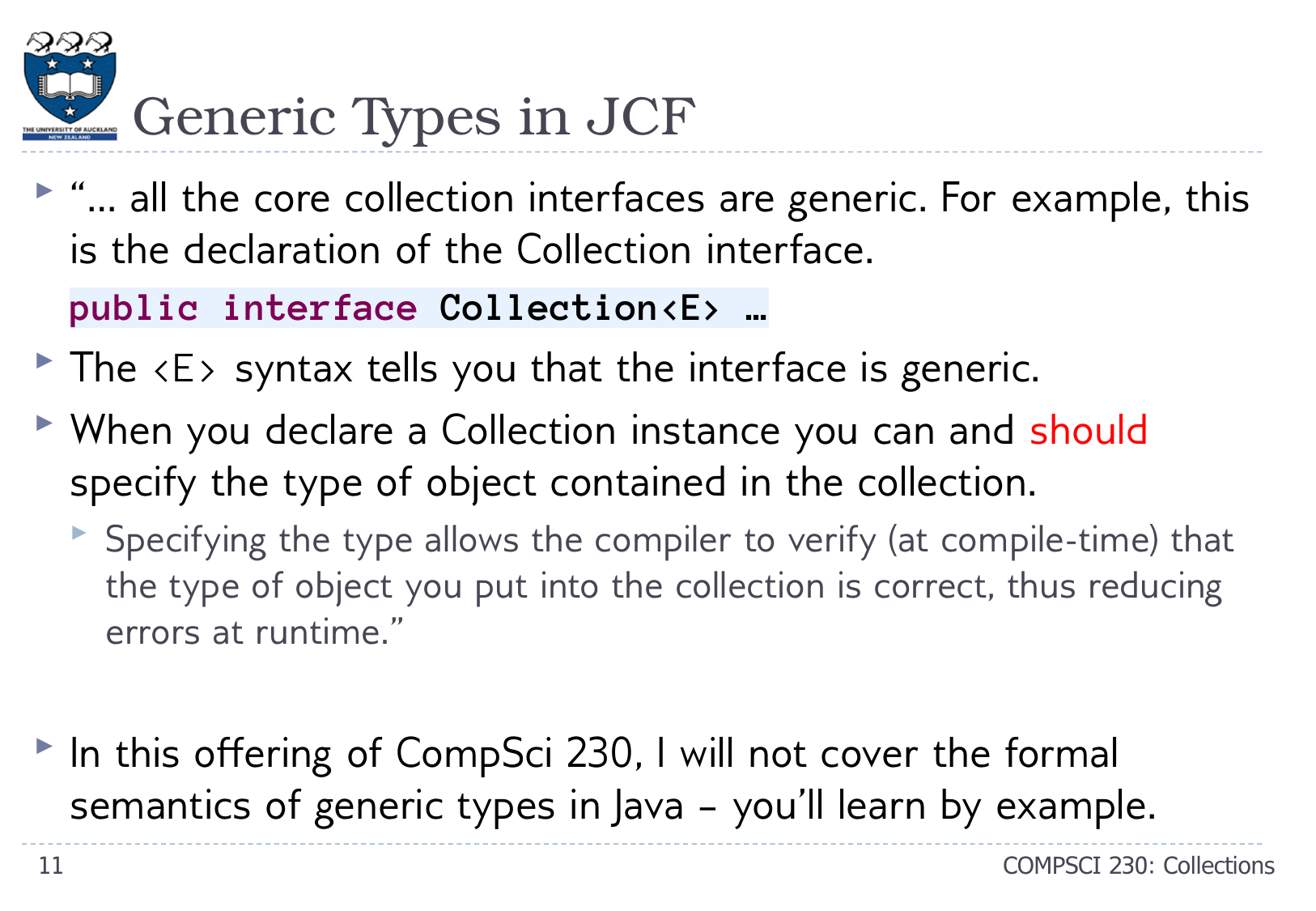

# Generic Types in JCF
“… all the core collection interfaces are generic. For example, this is the declaration of the Collection interface.
	public interface Collection<E> …
The <E> syntax tells you that the interface is generic.
When you declare a Collection instance you can and should specify the type of object contained in the collection.
Specifying the type allows the compiler to verify (at compile-time) that the type of object you put into the collection is correct, thus reducing errors at runtime.”

In this offering of CompSci 230, I will not cover the formal semantics of generic types in Java – you’ll learn by example.

11
COMPSCI 230: Collections